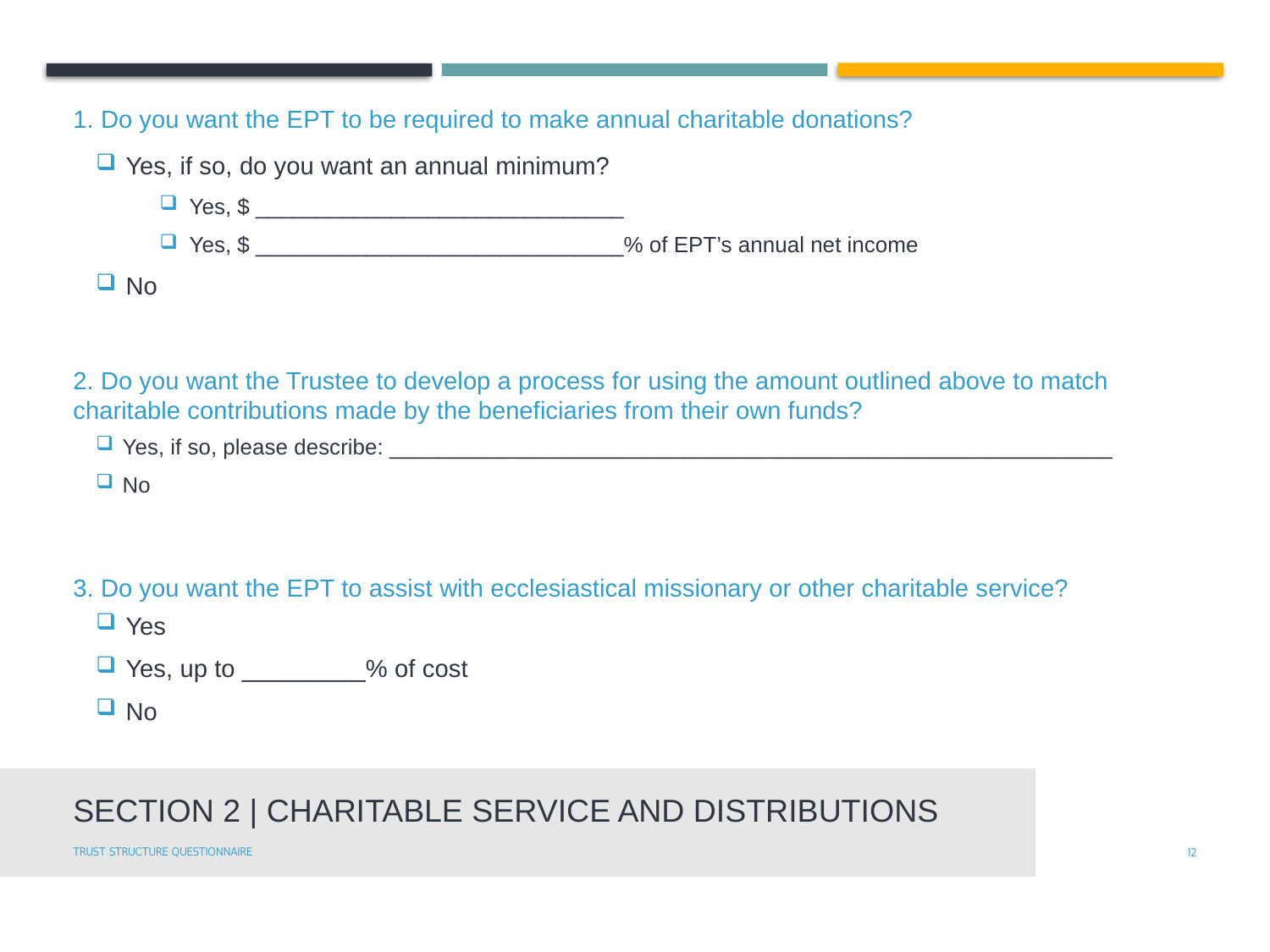

1. Do you want the EPT to be required to make annual charitable donations?
Yes, if so, do you want an annual minimum?
Yes, $ ______________________________
Yes, $ ______________________________% of EPT’s annual net income
No
2. Do you want the Trustee to develop a process for using the amount outlined above to match charitable contributions made by the beneficiaries from their own funds?
Yes, if so, please describe: ___________________________________________________________
No
3. Do you want the EPT to assist with ecclesiastical missionary or other charitable service?
Yes
Yes, up to _________% of cost
No
# Section 2 | Charitable Service and Distributions
Trust Structure Questionnaire
12